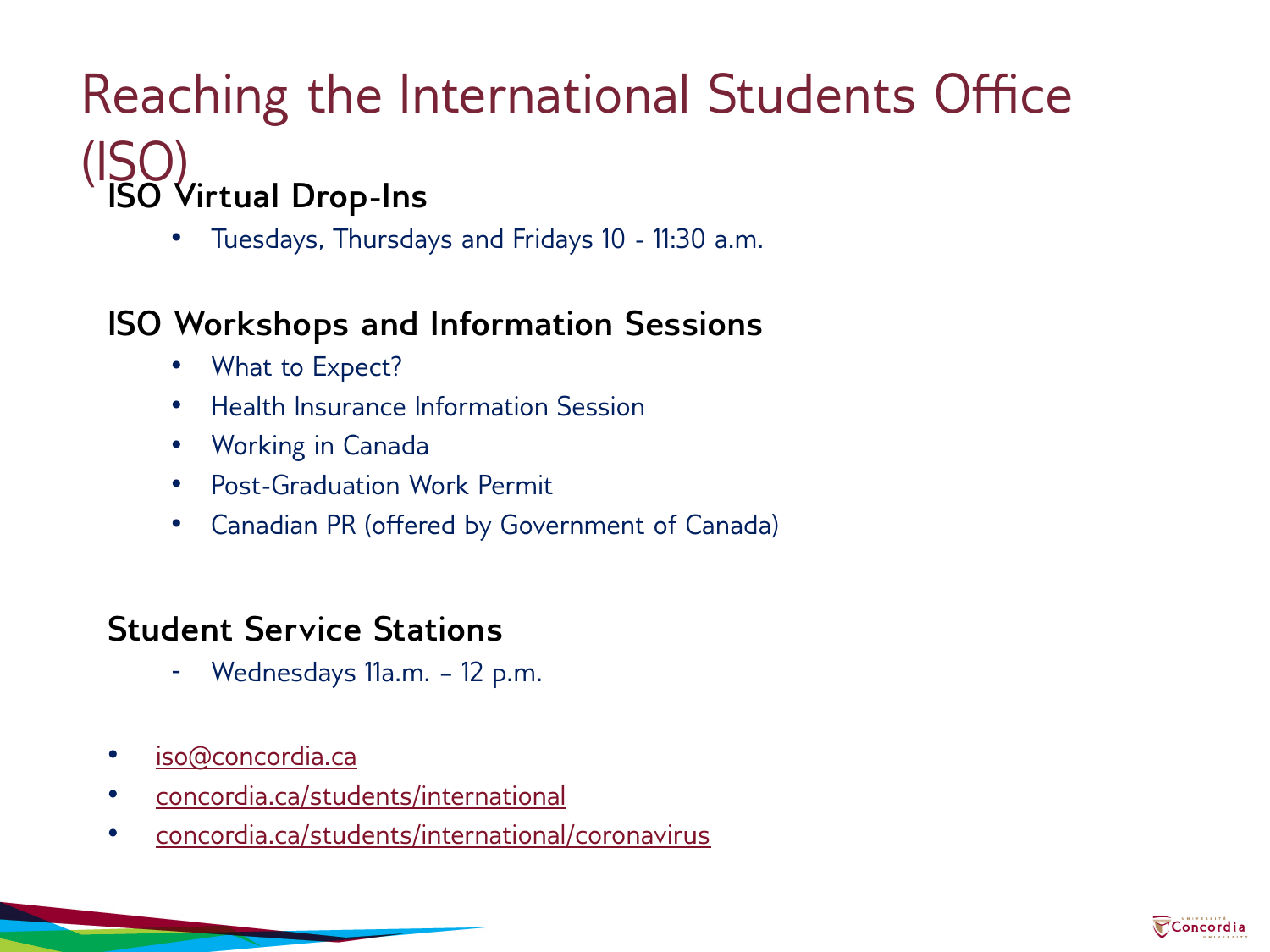

# Reaching the International Students Office (ISO)
ISO Virtual Drop-Ins
Tuesdays, Thursdays and Fridays 10 - 11:30 a.m.

ISO Workshops and Information Sessions
What to Expect?
Health Insurance Information Session
Working in Canada
Post-Graduation Work Permit
Canadian PR (offered by Government of Canada)

Student Service Stations
Wednesdays 11a.m. – 12 p.m.

iso@concordia.ca
concordia.ca/students/international
concordia.ca/students/international/coronavirus